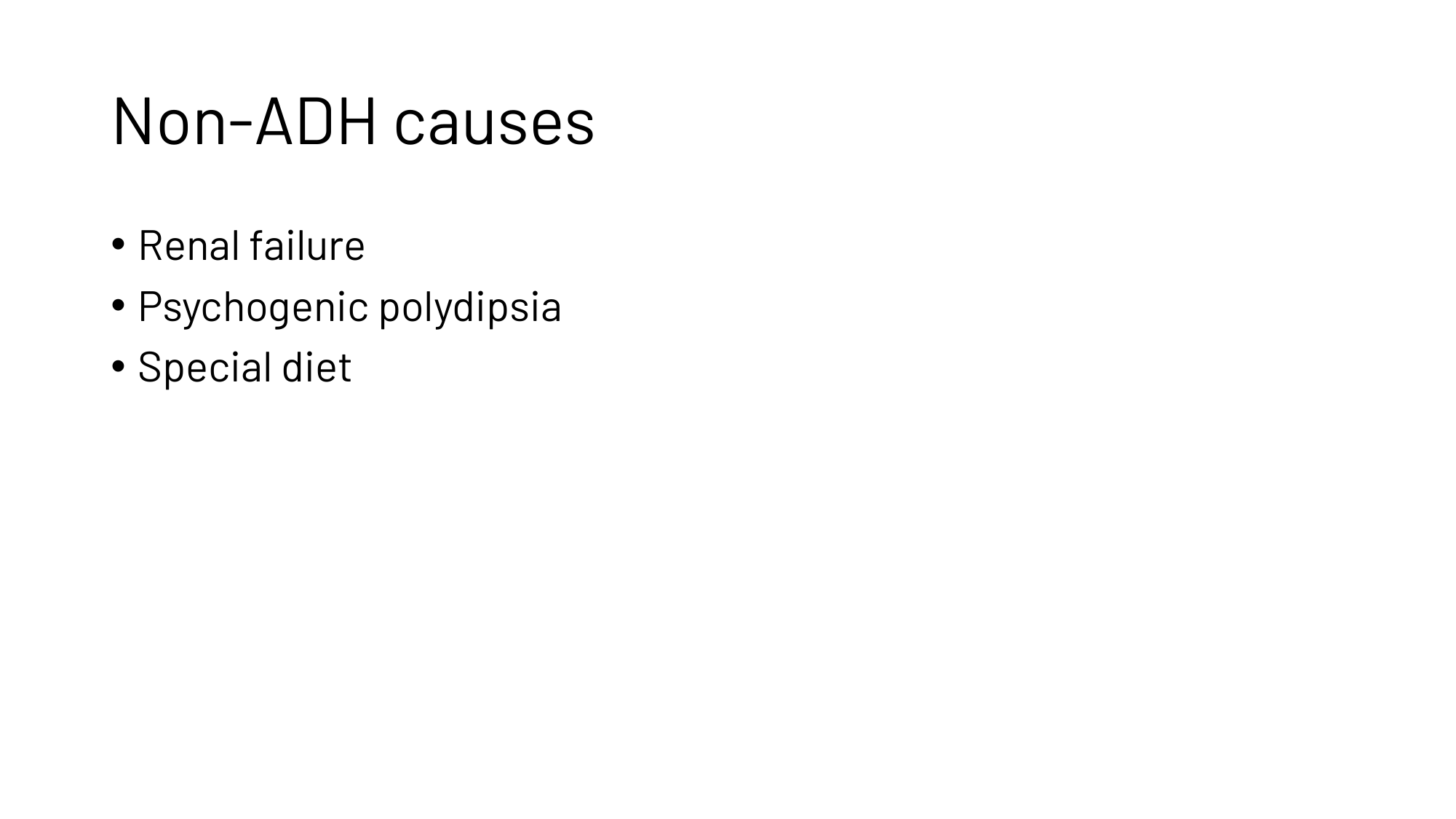

# Non-ADH causes
Renal failure
Psychogenic polydipsia
Special diet